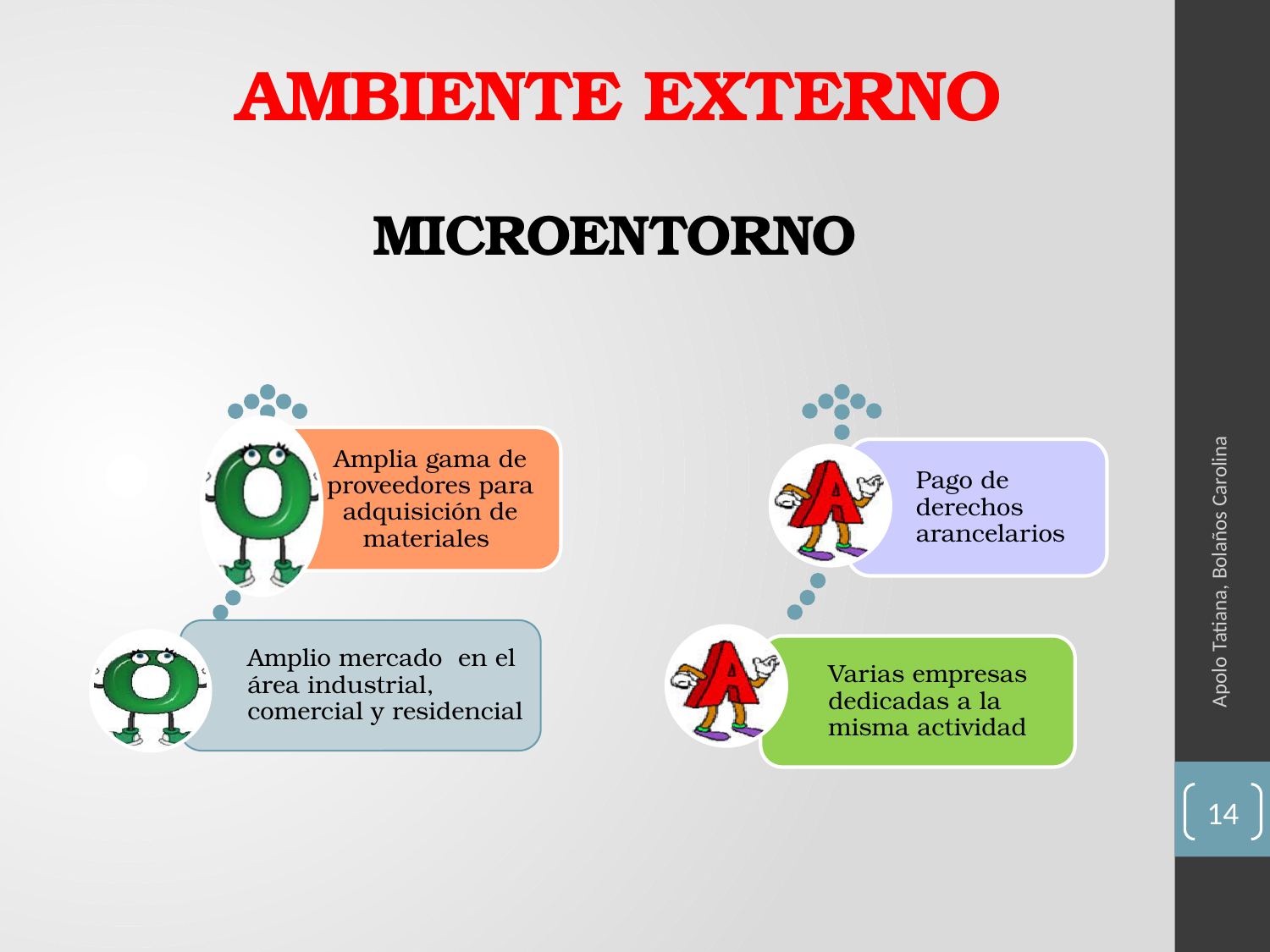

AMBIENTE EXTERNO
MICROENTORNO
Amplio mercado  en el área industrial, comercial y residencial
Amplia gama de proveedores para adquisición de materiales
Varias empresas dedicadas a la misma actividad
Pago de derechos arancelarios
Apolo Tatiana, Bolaños Carolina
14